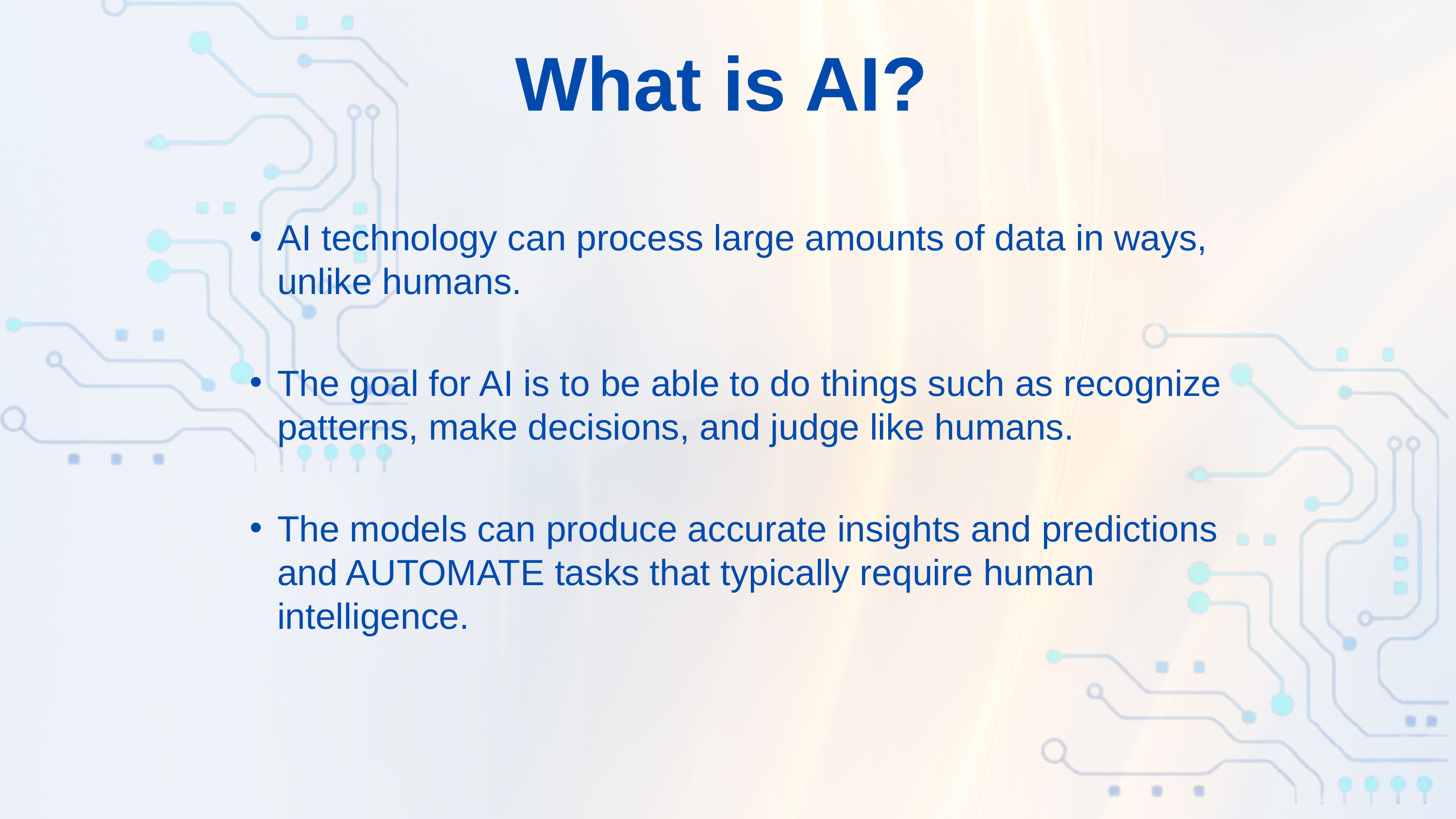

What is AI?
AI technology can process large amounts of data in ways, unlike humans.

The goal for AI is to be able to do things such as recognize patterns, make decisions, and judge like humans.

The models can produce accurate insights and predictions and AUTOMATE tasks that typically require human intelligence.